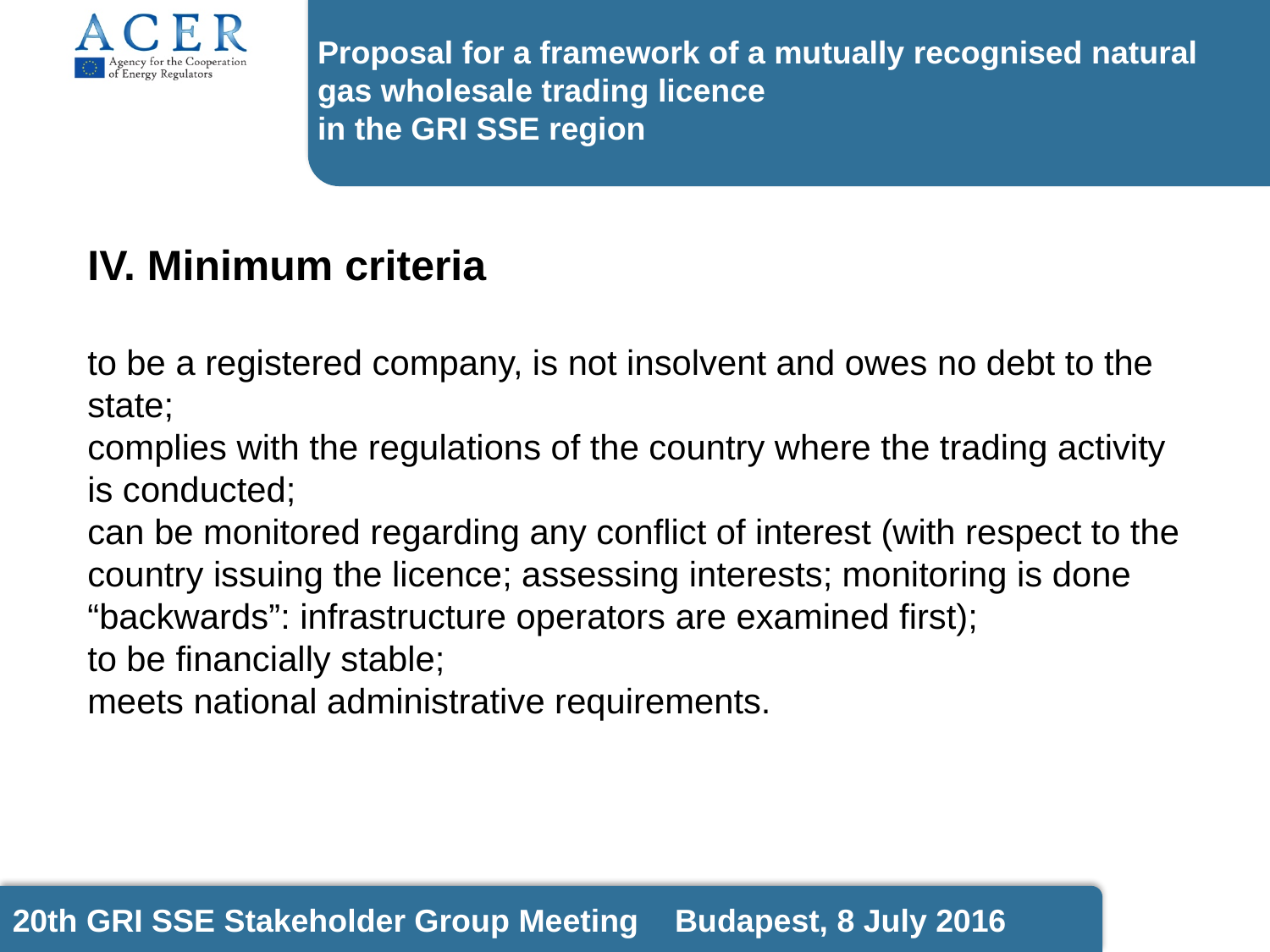

Proposal for a framework of a mutually recognised natural gas wholesale trading licence
in the GRI SSE region
IV. Minimum criteria

to be a registered company, is not insolvent and owes no debt to the state;
complies with the regulations of the country where the trading activity is conducted;
can be monitored regarding any conflict of interest (with respect to the country issuing the licence; assessing interests; monitoring is done “backwards”: infrastructure operators are examined first);
to be financially stable;
meets national administrative requirements.

20th GRI SSE Stakeholder Group Meeting    Budapest, 8 July 2016